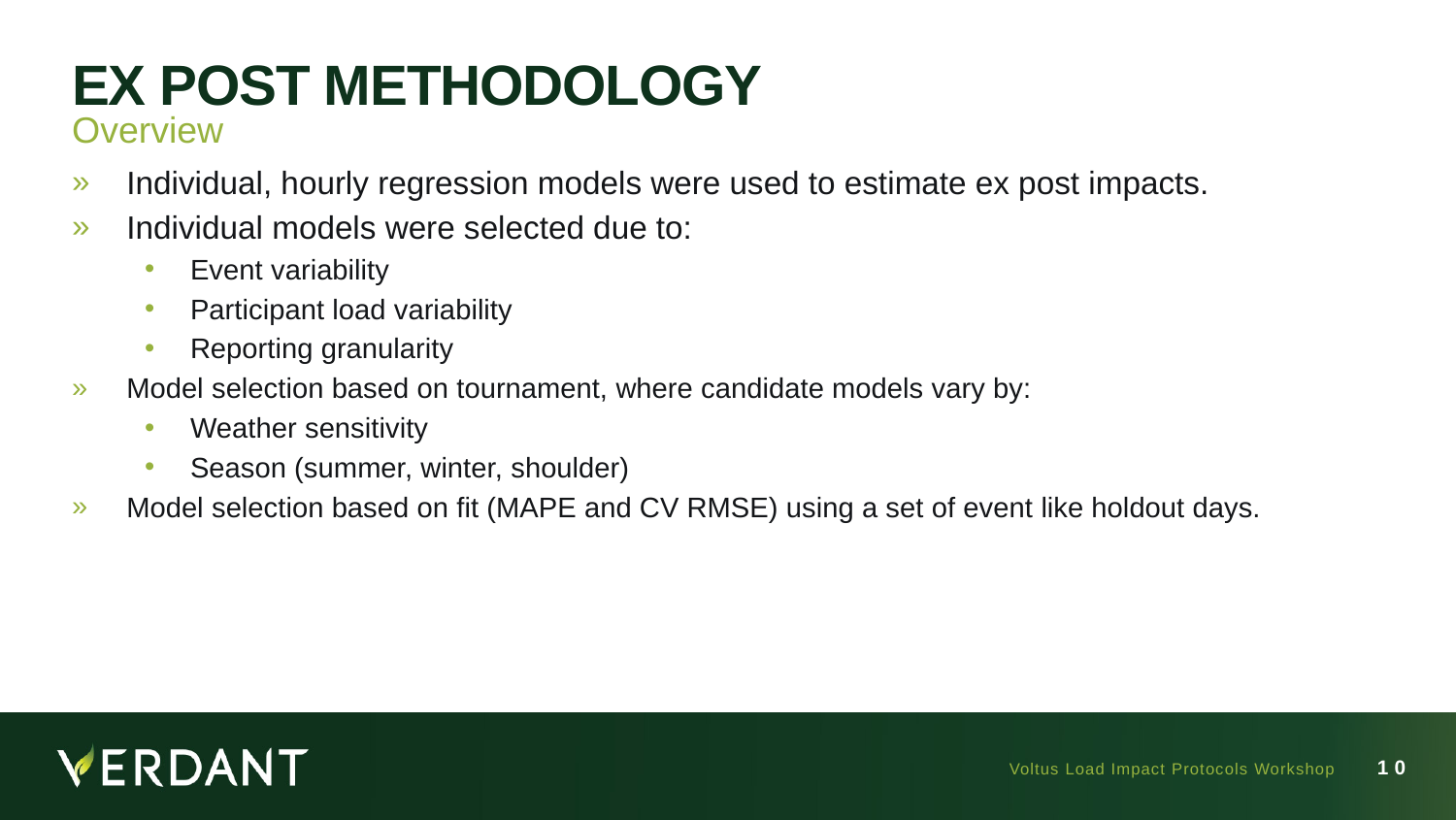

# Ex Post Methodology
Overview
Individual, hourly regression models were used to estimate ex post impacts.
Individual models were selected due to:
Event variability
Participant load variability
Reporting granularity
Model selection based on tournament, where candidate models vary by:
Weather sensitivity
Season (summer, winter, shoulder)
Model selection based on fit (MAPE and CV RMSE) using a set of event like holdout days.

Voltus Load Impact Protocols Workshop